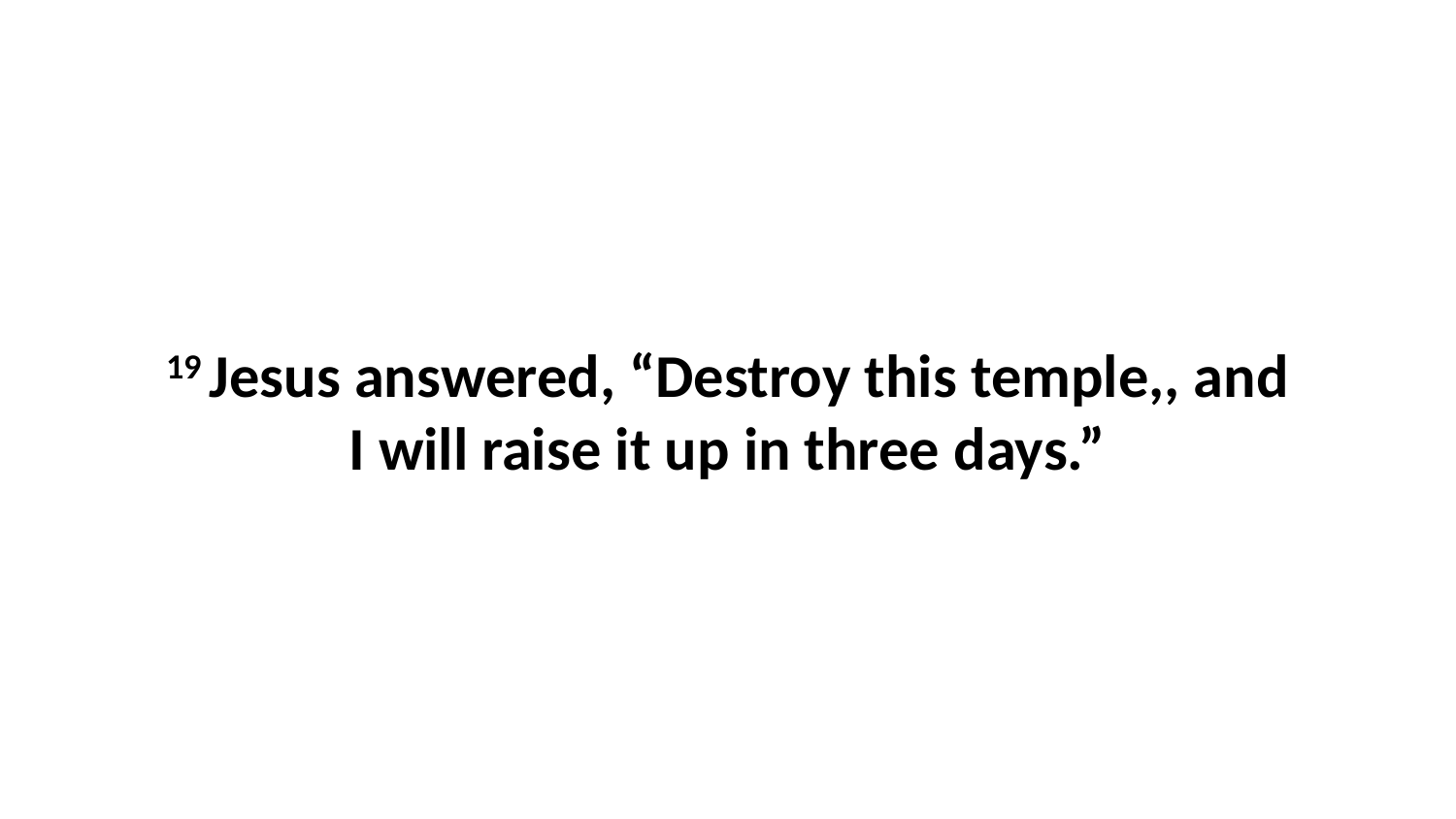

19 Jesus answered, “Destroy this temple,, and I will raise it up in three days.”